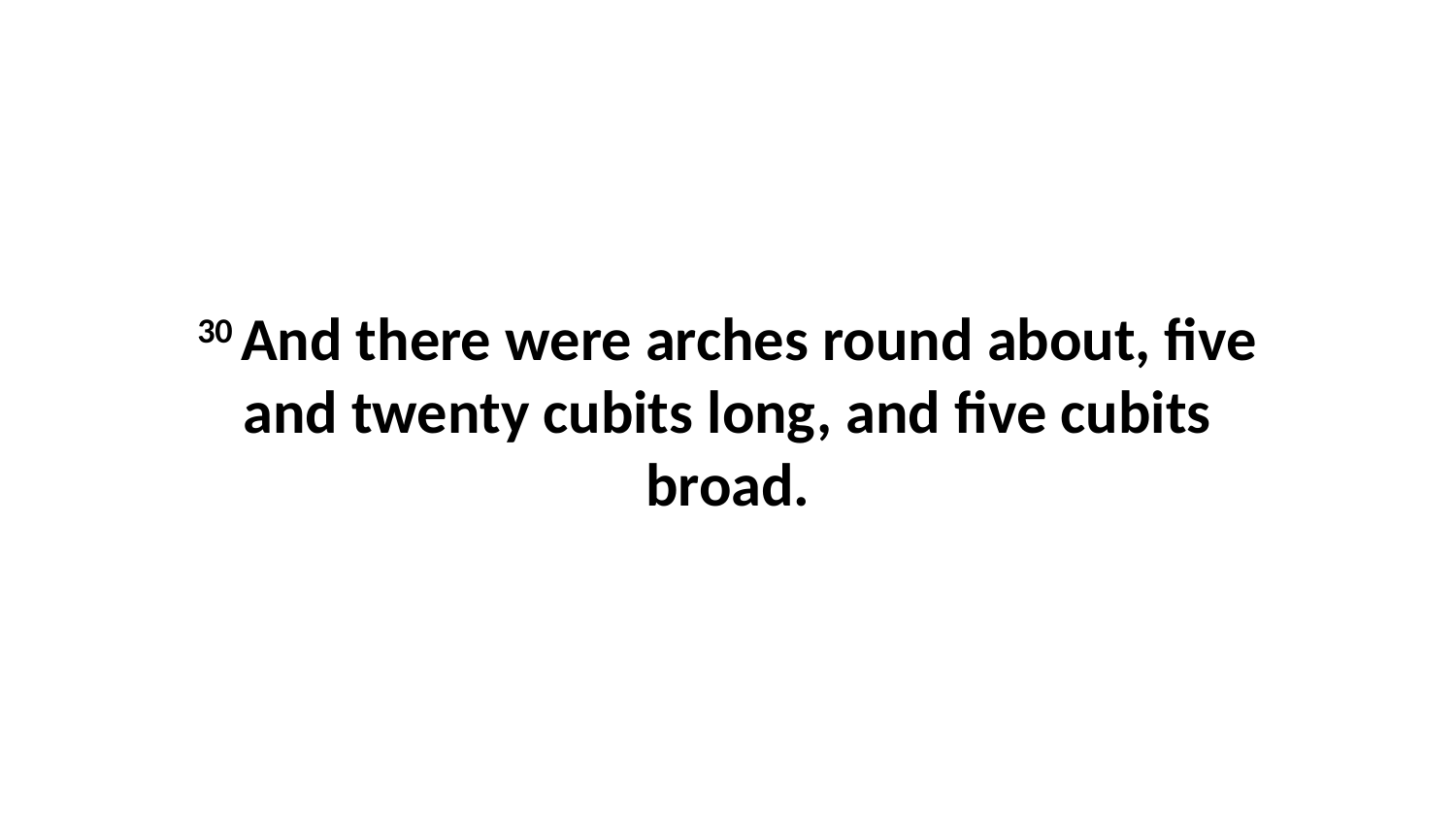

30 And there were arches round about, five and twenty cubits long, and five cubits broad.